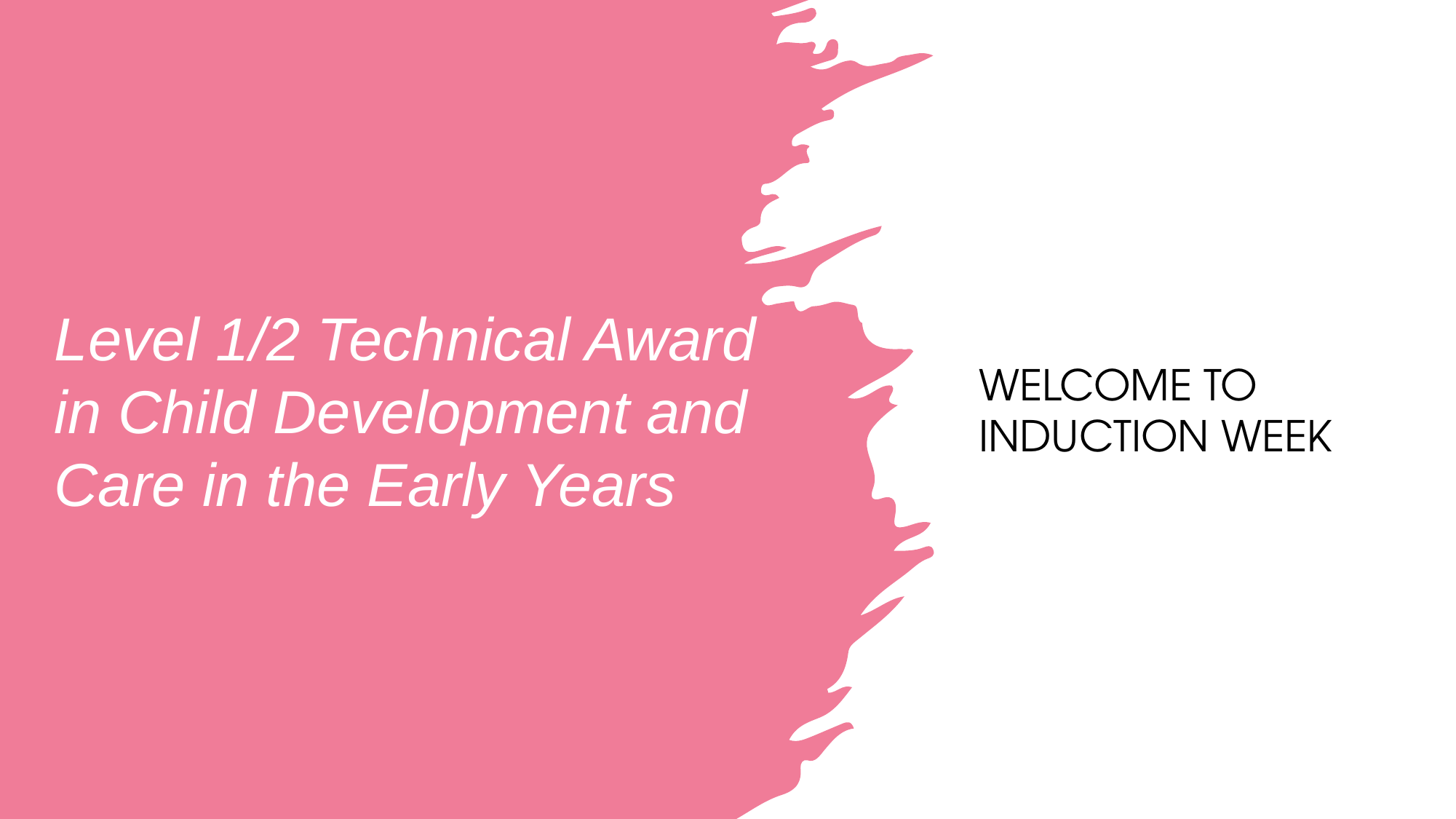

# Level 1/2 Technical Award in Child Development and Care in the Early Years
WELCOME to Induction Week